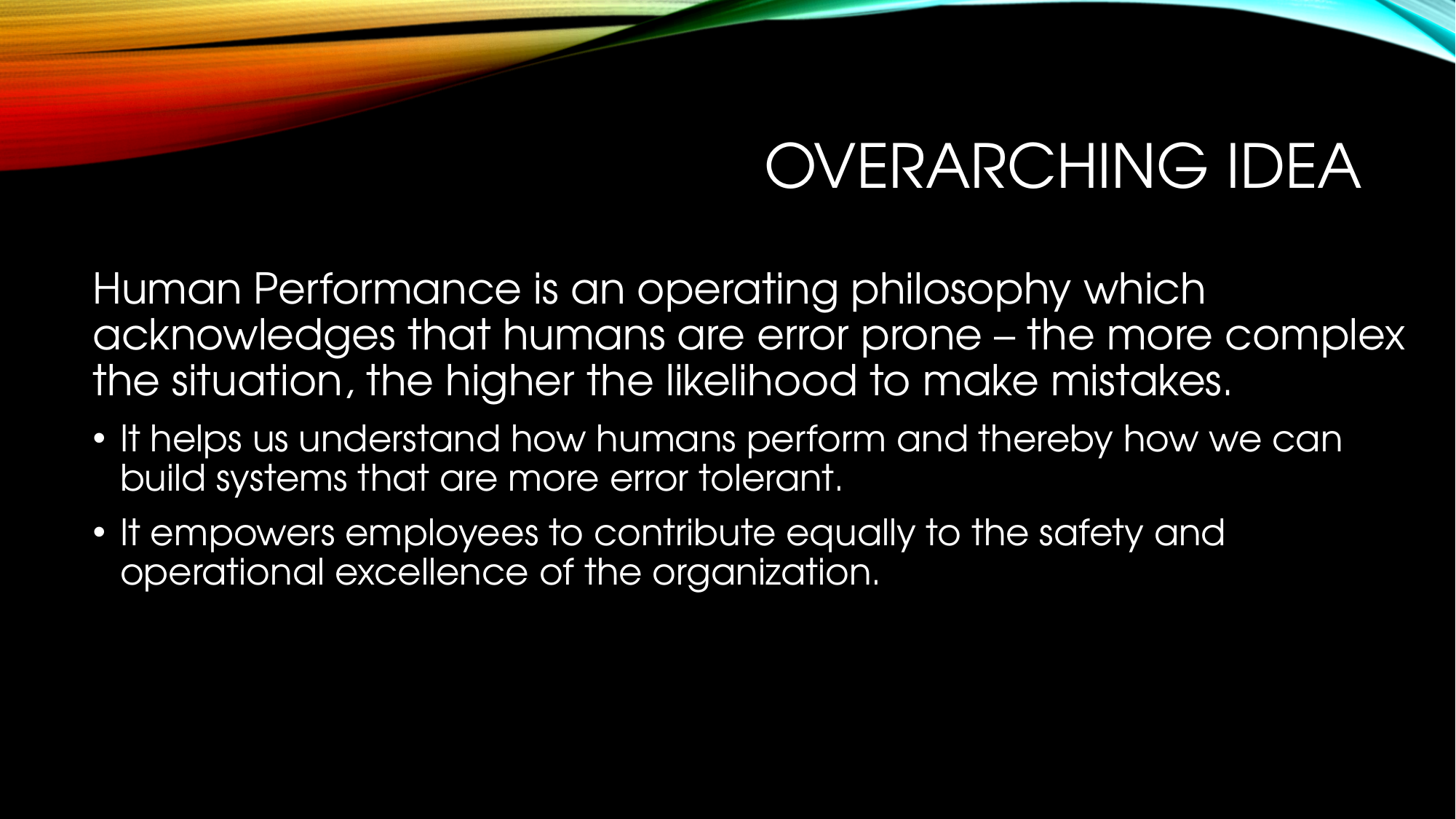

# Overarching idea
Human Performance is an operating philosophy which acknowledges that humans are error prone – the more complex the situation, the higher the likelihood to make mistakes.
It helps us understand how humans perform and thereby how we can build systems that are more error tolerant.
It empowers employees to contribute equally to the safety and operational excellence of the organization.